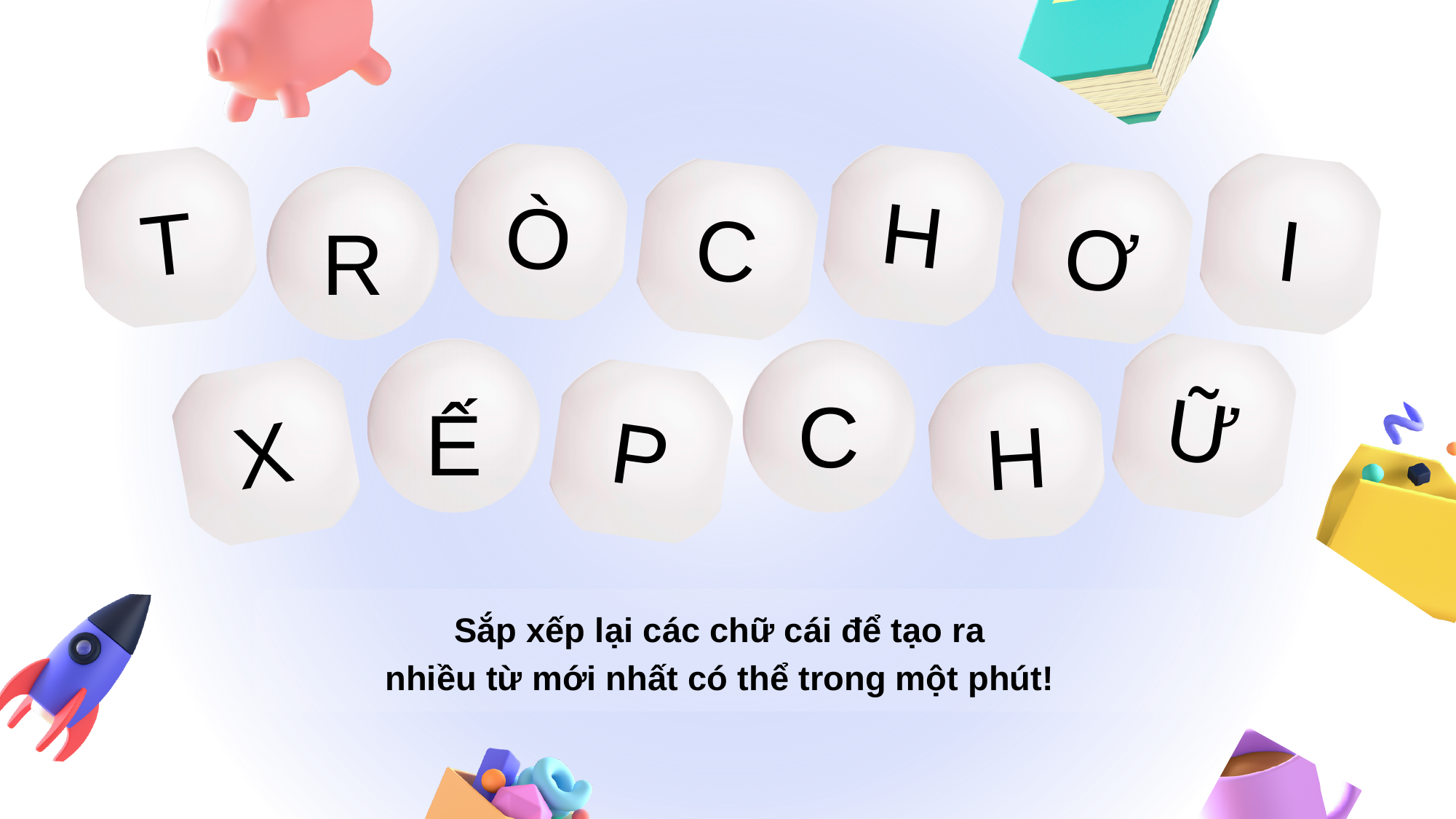

Ò

H

T

I

C

R

Ơ

Ế

C

Ữ

H

X

P

Sắp xếp lại các chữ cái để tạo ra
nhiều từ mới nhất có thể trong một phút!